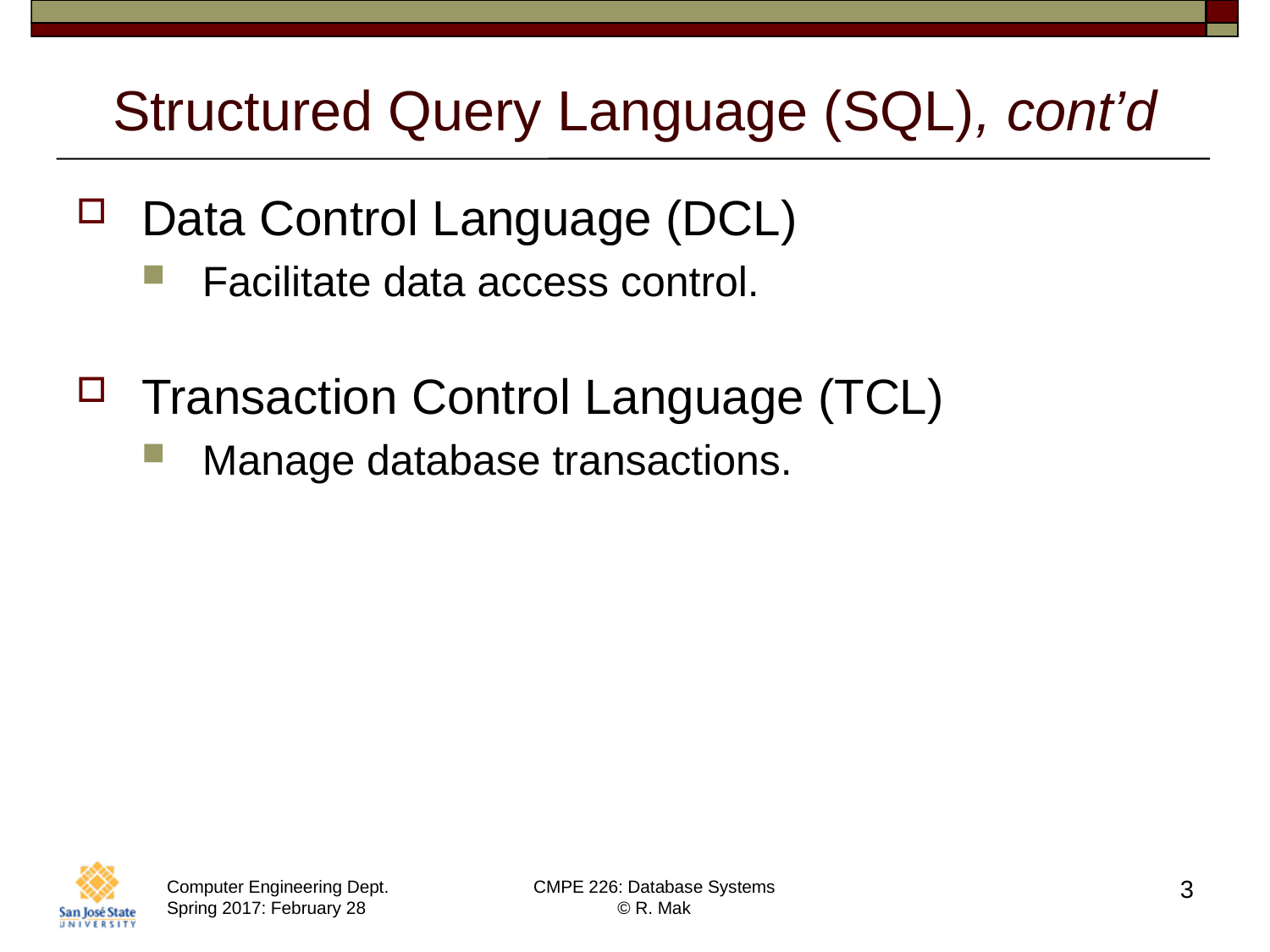

# Structured Query Language (SQL), cont’d
Data Control Language (DCL)
Facilitate data access control.

Transaction Control Language (TCL)
Manage database transactions.
3